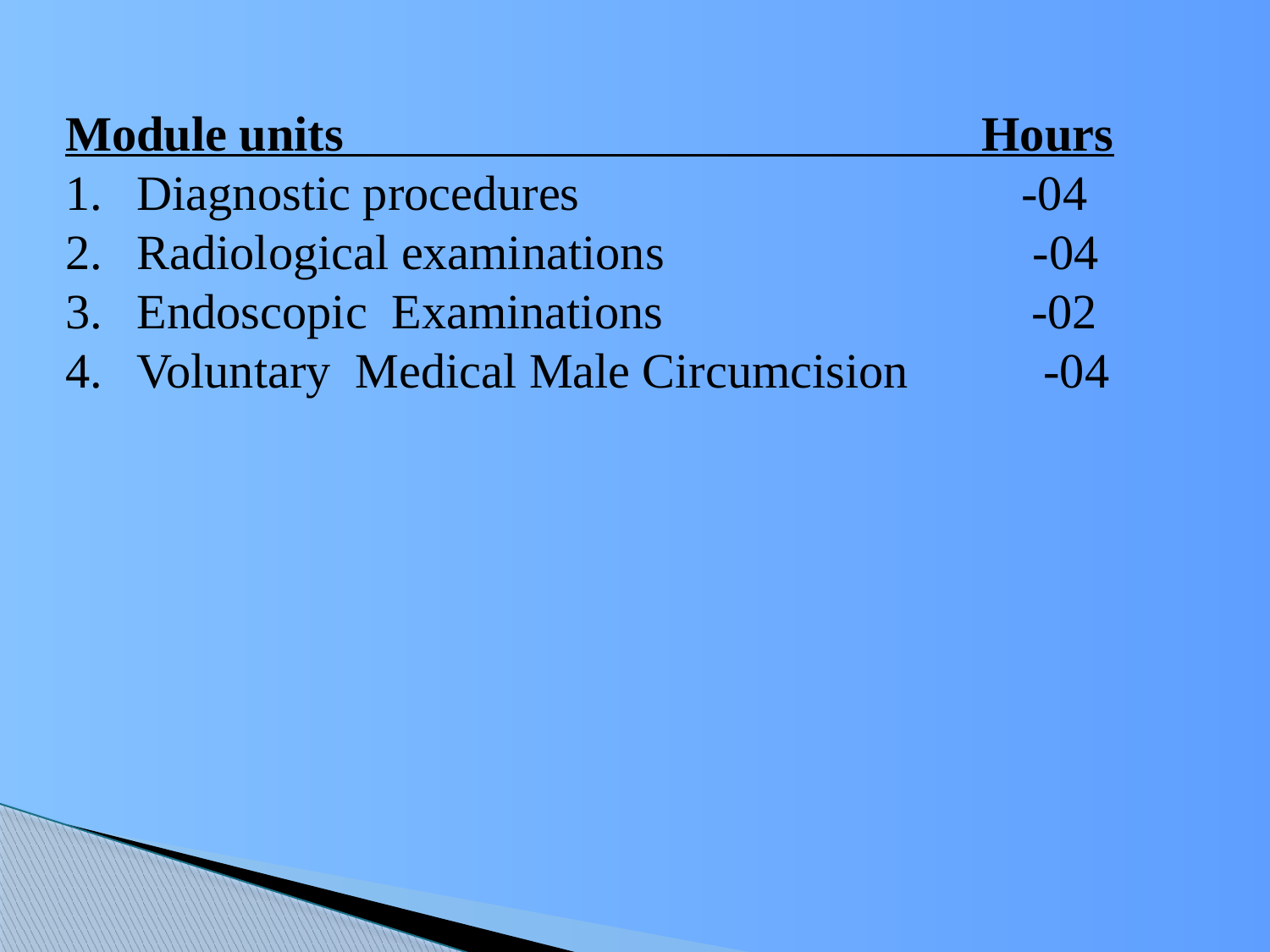

Module units                                                    Hours
Diagnostic procedures                                    -04
Radiological examinations                              -04
Endoscopic  Examinations                              -02
Voluntary  Medical Male Circumcision           -04